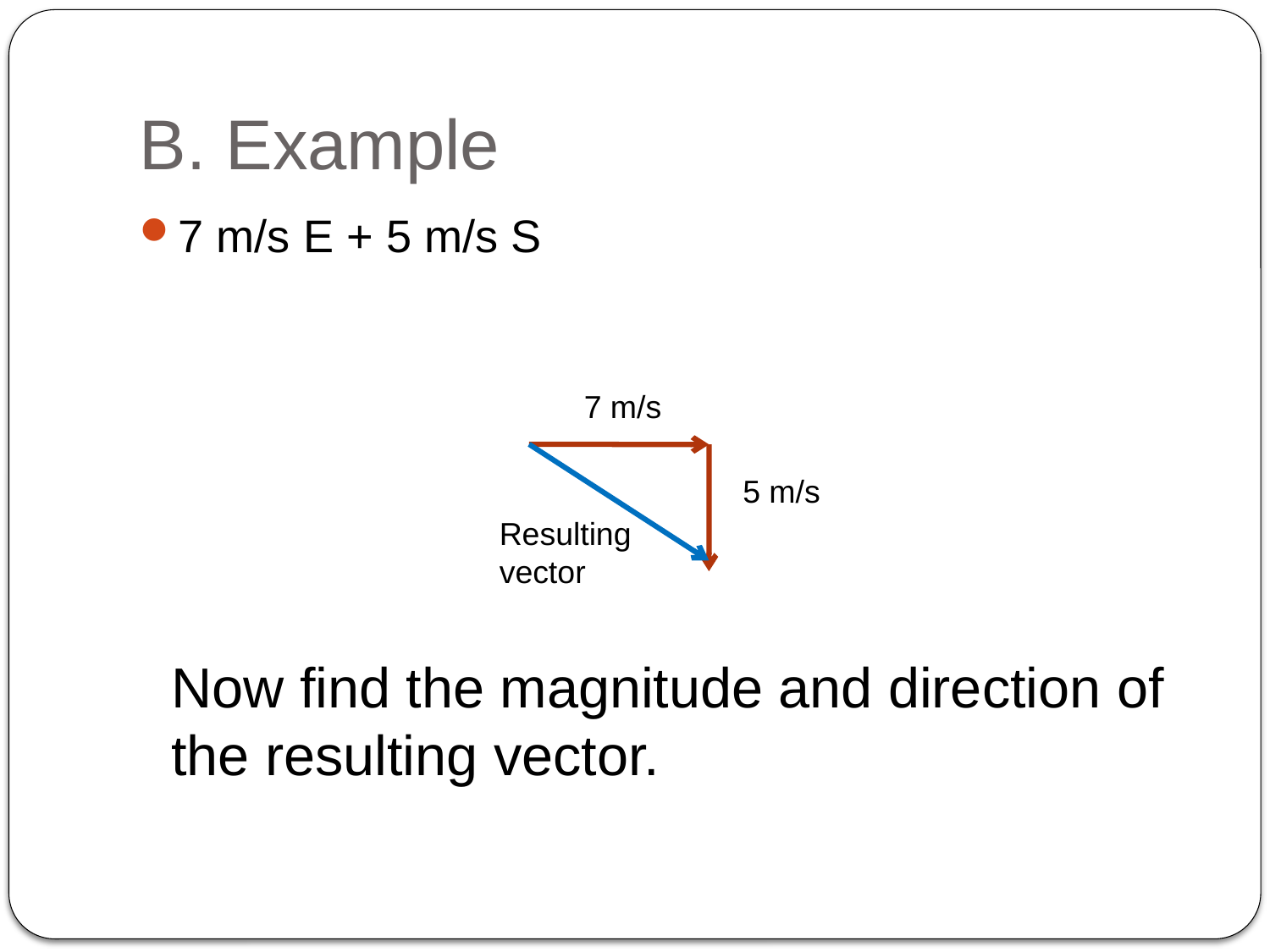

# B. Example
7 m/s E + 5 m/s S

7 m/s
5 m/s
Resulting vector
Now find the magnitude and direction of the resulting vector.